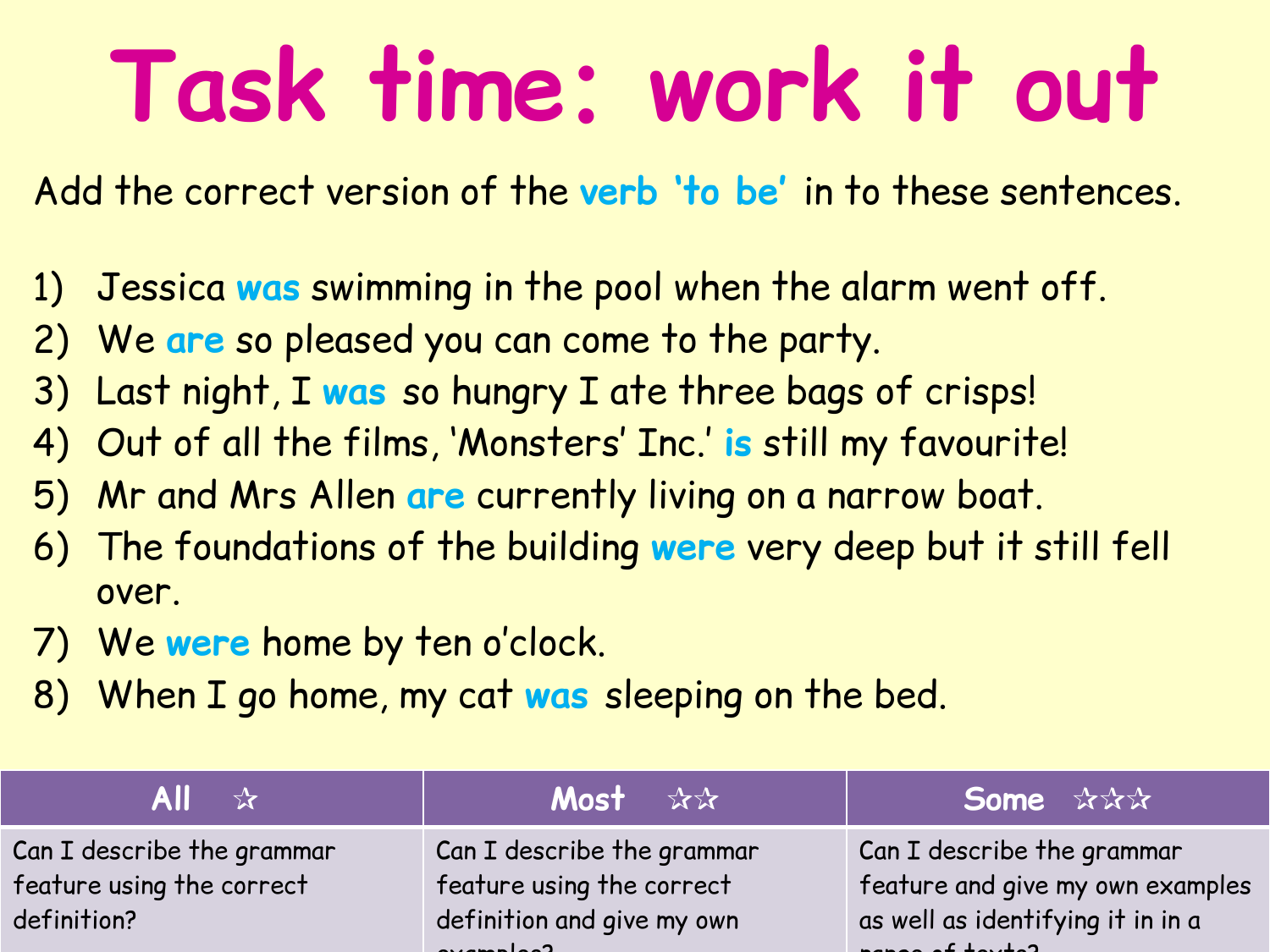

# Task time: work it out
Add the correct version of the verb ‘to be’ in to these sentences.

Jessica was swimming in the pool when the alarm went off.
We are so pleased you can come to the party.
Last night, I was so hungry I ate three bags of crisps!
Out of all the films, ‘Monsters’ Inc.’ is still my favourite!
Mr and Mrs Allen are currently living on a narrow boat.
The foundations of the building were very deep but it still fell over.
We were home by ten o’clock.
When I go home, my cat was sleeping on the bed.

| All ✰ | Most ✰✰ | Some ✰✰✰ |
| --- | --- | --- |
| Can I describe the grammar feature using the correct definition? | Can I describe the grammar feature using the correct definition and give my own examples? | Can I describe the grammar feature and give my own examples as well as identifying it in in a range of texts? |